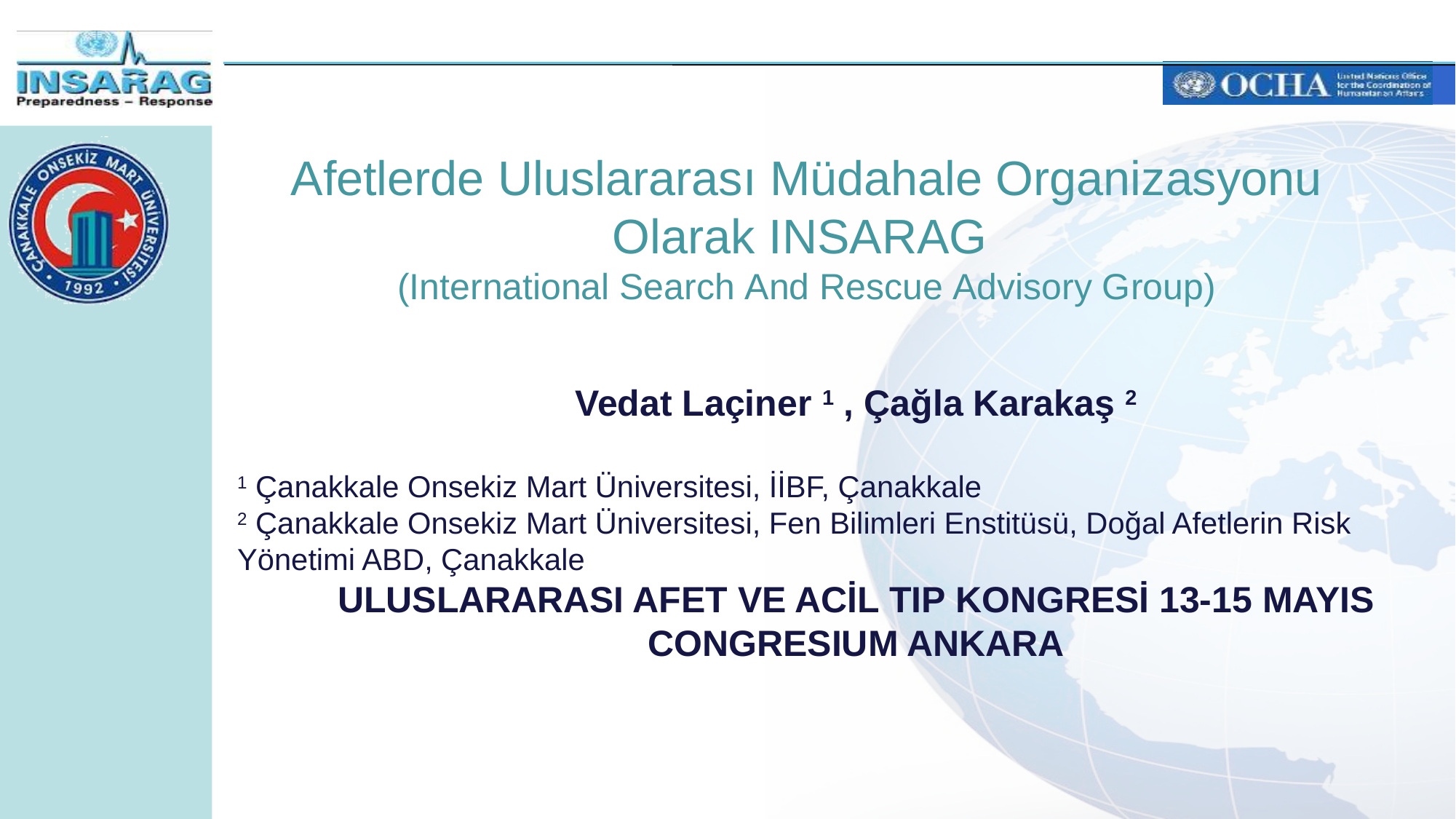

# Afetlerde Uluslararası Müdahale Organizasyonu Olarak INSARAG (International Search And Rescue Advisory Group)
Vedat Laçiner 1 , Çağla Karakaş 2

1 Çanakkale Onsekiz Mart Üniversitesi, İİBF, Çanakkale
2 Çanakkale Onsekiz Mart Üniversitesi, Fen Bilimleri Enstitüsü, Doğal Afetlerin Risk Yönetimi ABD, Çanakkale
ULUSLARARASI AFET VE ACİL TIP KONGRESİ 13-15 MAYIS CONGRESIUM ANKARA